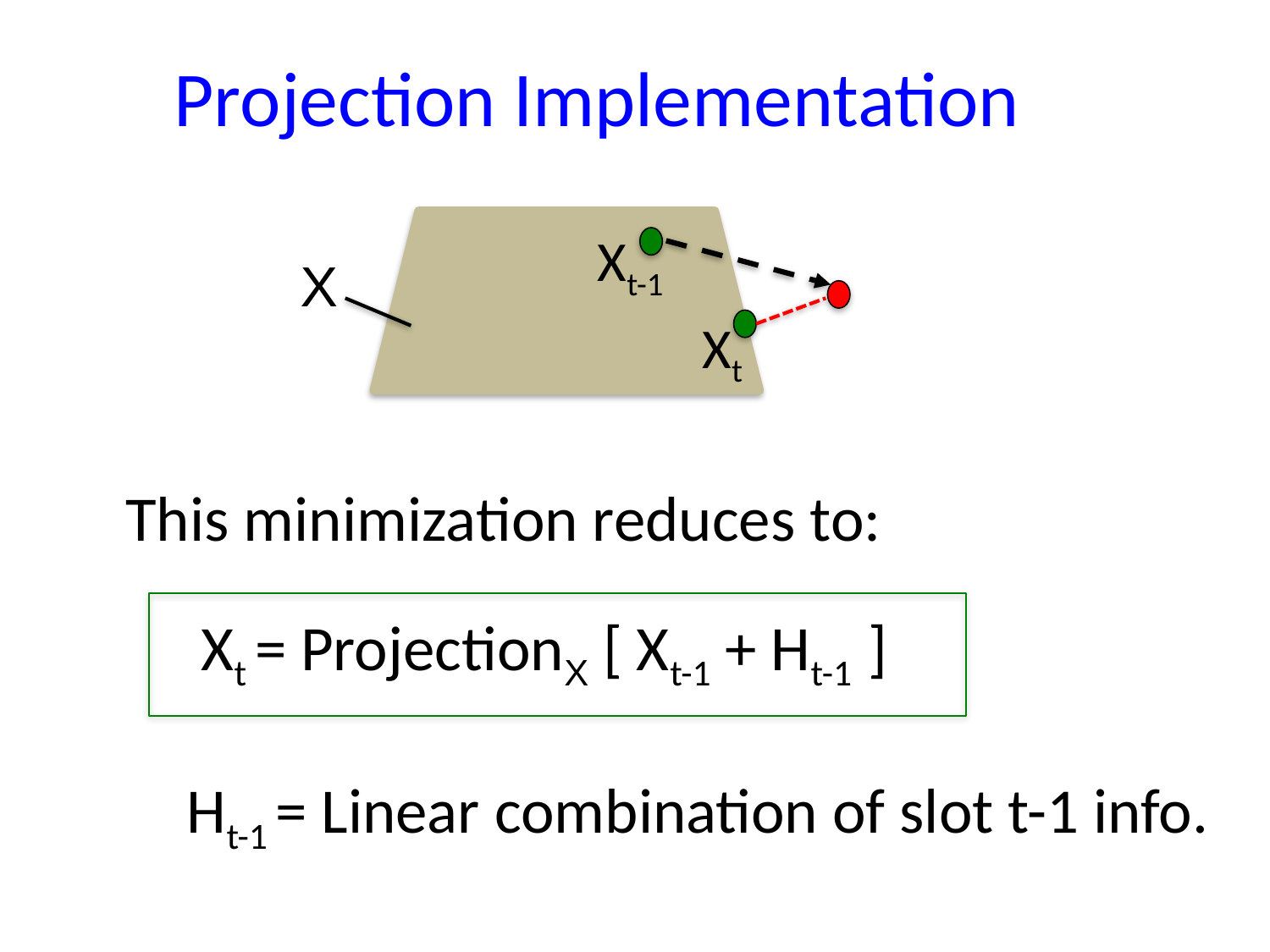

# Projection Implementation

Xt-1

X

Xt

This minimization reduces to:

 Xt = ProjectionX [ Xt-1 + Ht-1  ]

Ht-1 = Linear combination of slot t-1 info.